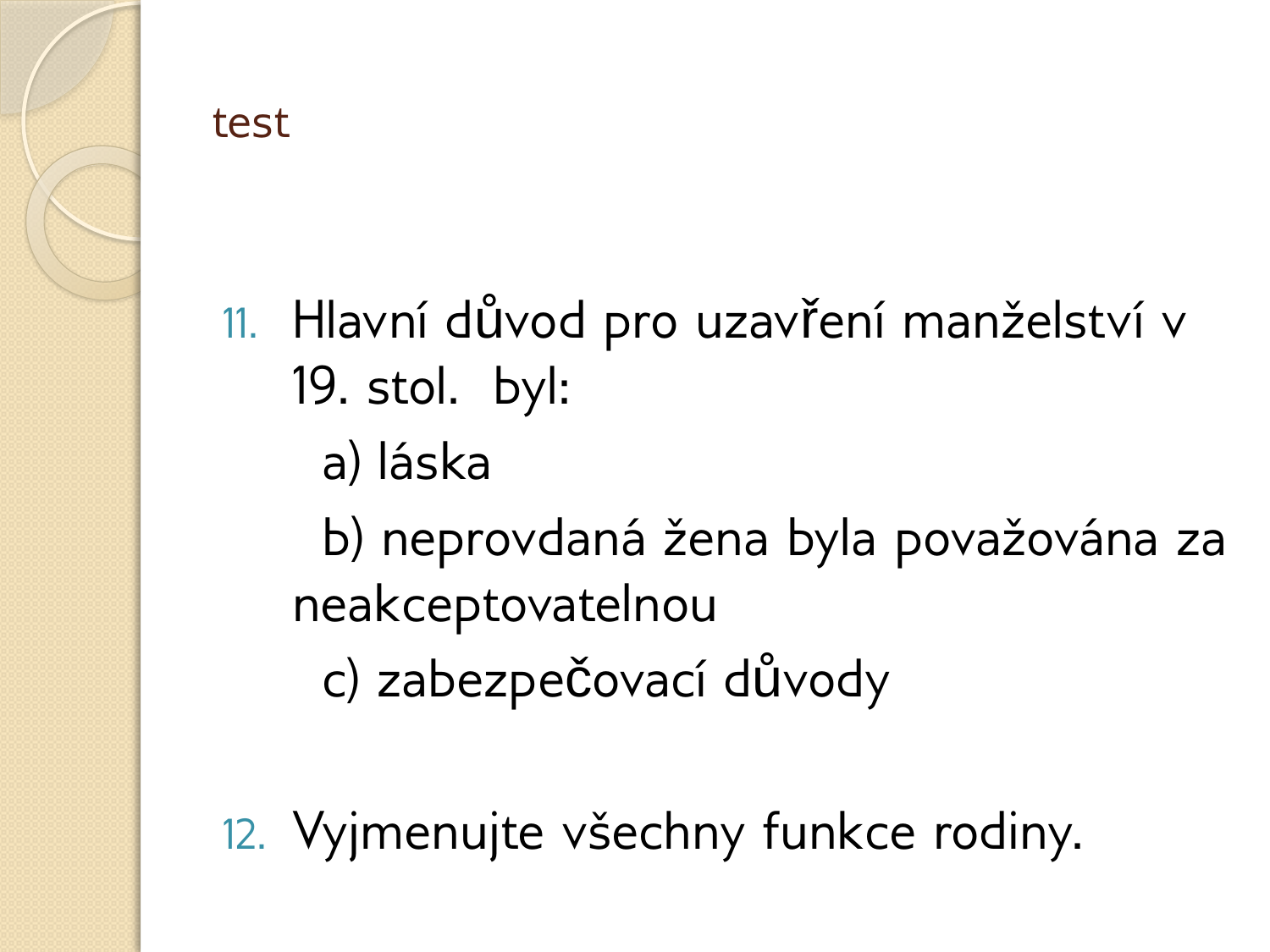

# test

Hlavní důvod pro uzavření manželství v 19. stol.  byl:
      a) láska
      b) neprovdaná žena byla považována za neakceptovatelnou
      c) zabezpečovací důvody

Vyjmenujte všechny funkce rodiny.